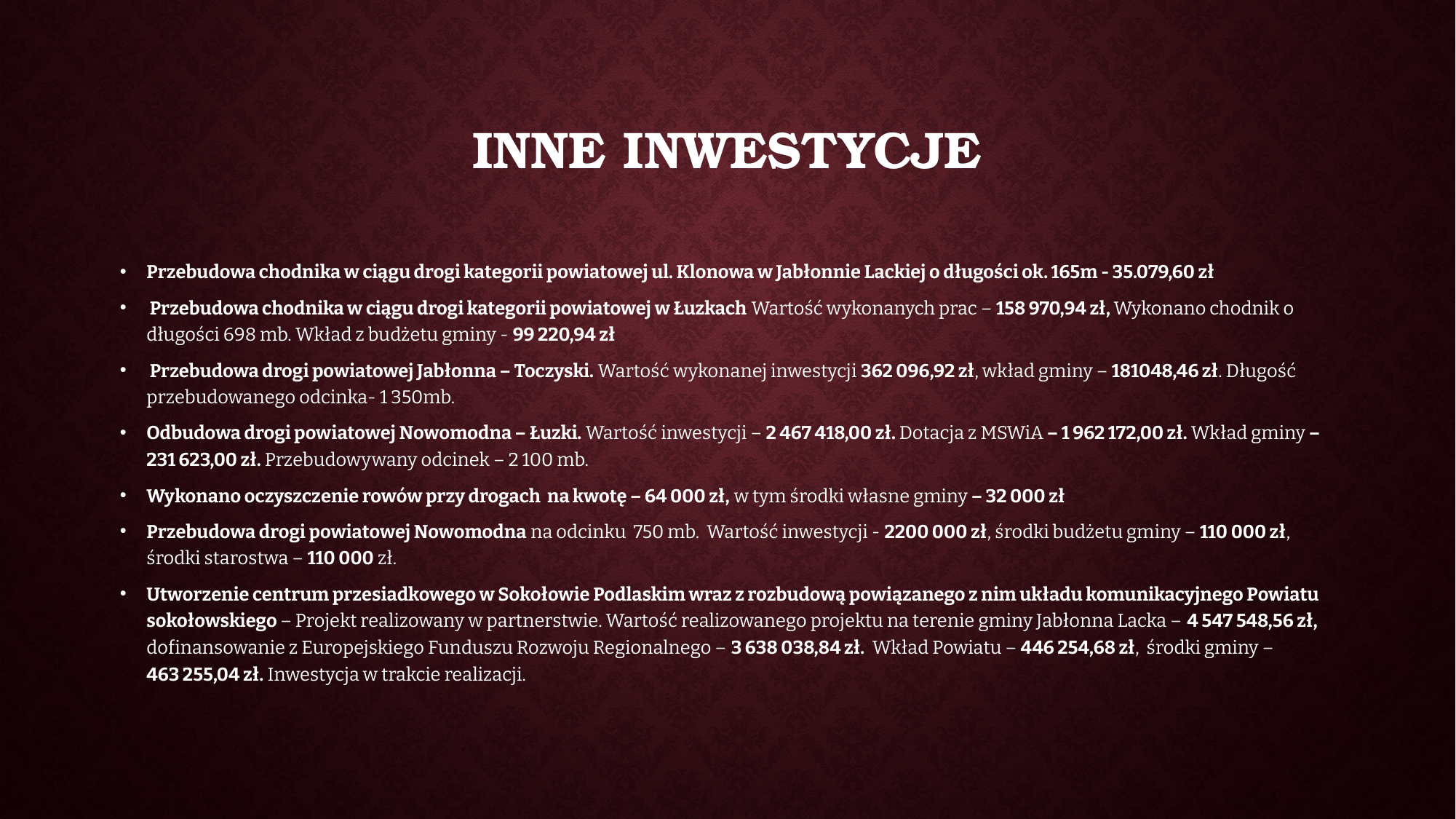

# Inne Inwestycje
Przebudowa chodnika w ciągu drogi kategorii powiatowej ul. Klonowa w Jabłonnie Lackiej o długości ok. 165m - 35.079,60 zł
 Przebudowa chodnika w ciągu drogi kategorii powiatowej w Łuzkach Wartość wykonanych prac – 158 970,94 zł, Wykonano chodnik o długości 698 mb. Wkład z budżetu gminy - 99 220,94 zł
 Przebudowa drogi powiatowej Jabłonna – Toczyski. Wartość wykonanej inwestycji 362 096,92 zł, wkład gminy – 181048,46 zł. Długość przebudowanego odcinka- 1 350mb.
Odbudowa drogi powiatowej Nowomodna – Łuzki. Wartość inwestycji – 2 467 418,00 zł. Dotacja z MSWiA – 1 962 172,00 zł. Wkład gminy – 231 623,00 zł. Przebudowywany odcinek – 2 100 mb.
Wykonano oczyszczenie rowów przy drogach  na kwotę – 64 000 zł, w tym środki własne gminy – 32 000 zł
Przebudowa drogi powiatowej Nowomodna na odcinku  750 mb.  Wartość inwestycji - 2200 000 zł, środki budżetu gminy – 110 000 zł, środki starostwa – 110 000 zł.
Utworzenie centrum przesiadkowego w Sokołowie Podlaskim wraz z rozbudową powiązanego z nim układu komunikacyjnego Powiatu sokołowskiego – Projekt realizowany w partnerstwie. Wartość realizowanego projektu na terenie gminy Jabłonna Lacka – 4 547 548,56 zł, dofinansowanie z Europejskiego Funduszu Rozwoju Regionalnego – 3 638 038,84 zł.  Wkład Powiatu – 446 254,68 zł,  środki gminy – 463 255,04 zł. Inwestycja w trakcie realizacji.